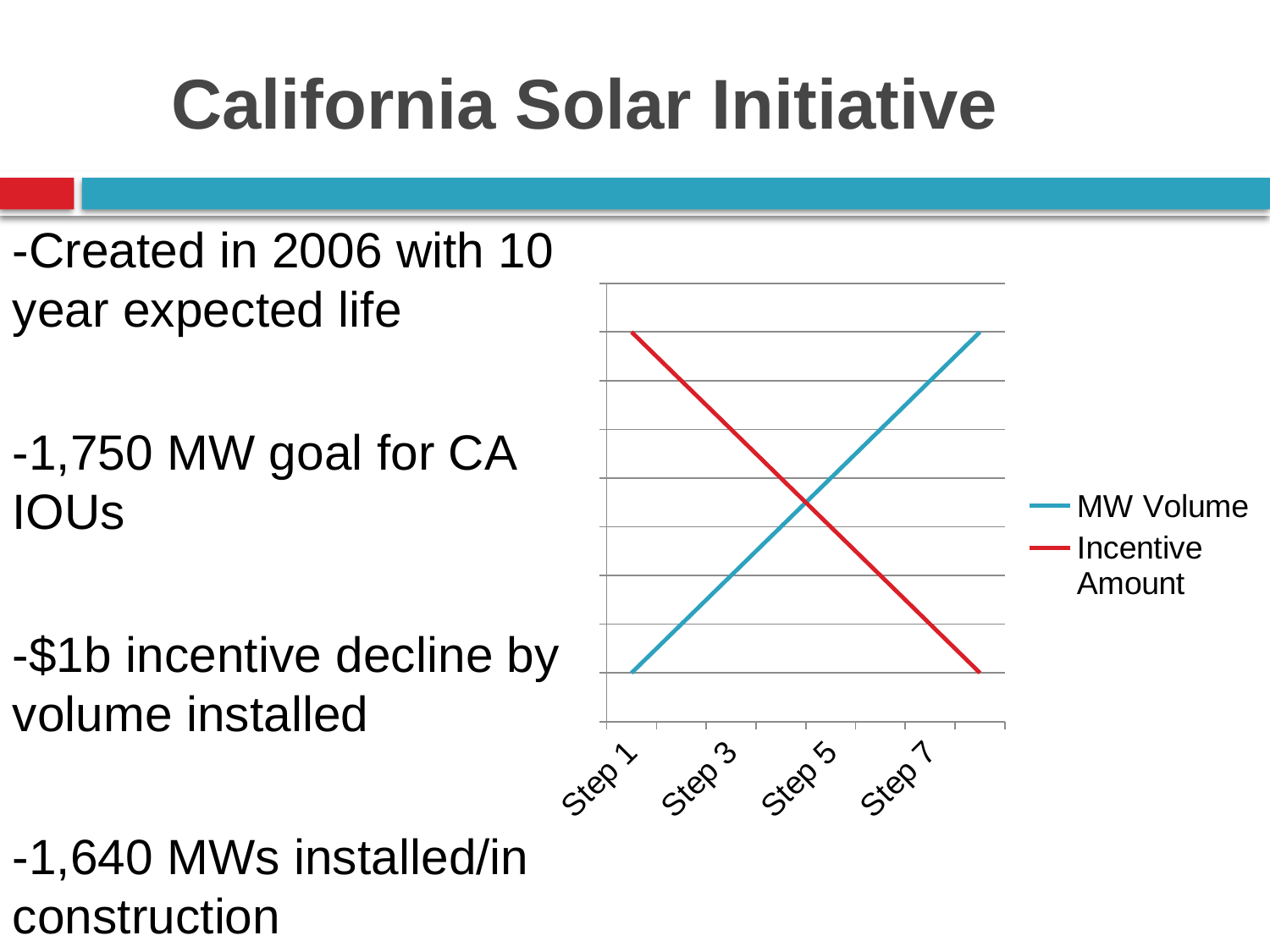

# California Solar Initiative
-Created in 2006 with 10 year expected life

-1,750 MW goal for CA IOUs

-$1b incentive decline by volume installed

-1,640 MWs installed/in construction

### Chart

| Category | MW Volume | Incentive Amount |
|---|---|---|
| Step 1 | 1.0 | 8.0 |
| Step 2 | 2.0 | 7.0 |
| Step 3 | 3.0 | 6.0 |
| Step 4 | 4.0 | 5.0 |
| Step 5 | 5.0 | 4.0 |
| Step 6 | 6.0 | 3.0 |
| Step 7 | 7.0 | 2.0 |
| Step 8 | 8.0 | 1.0 |